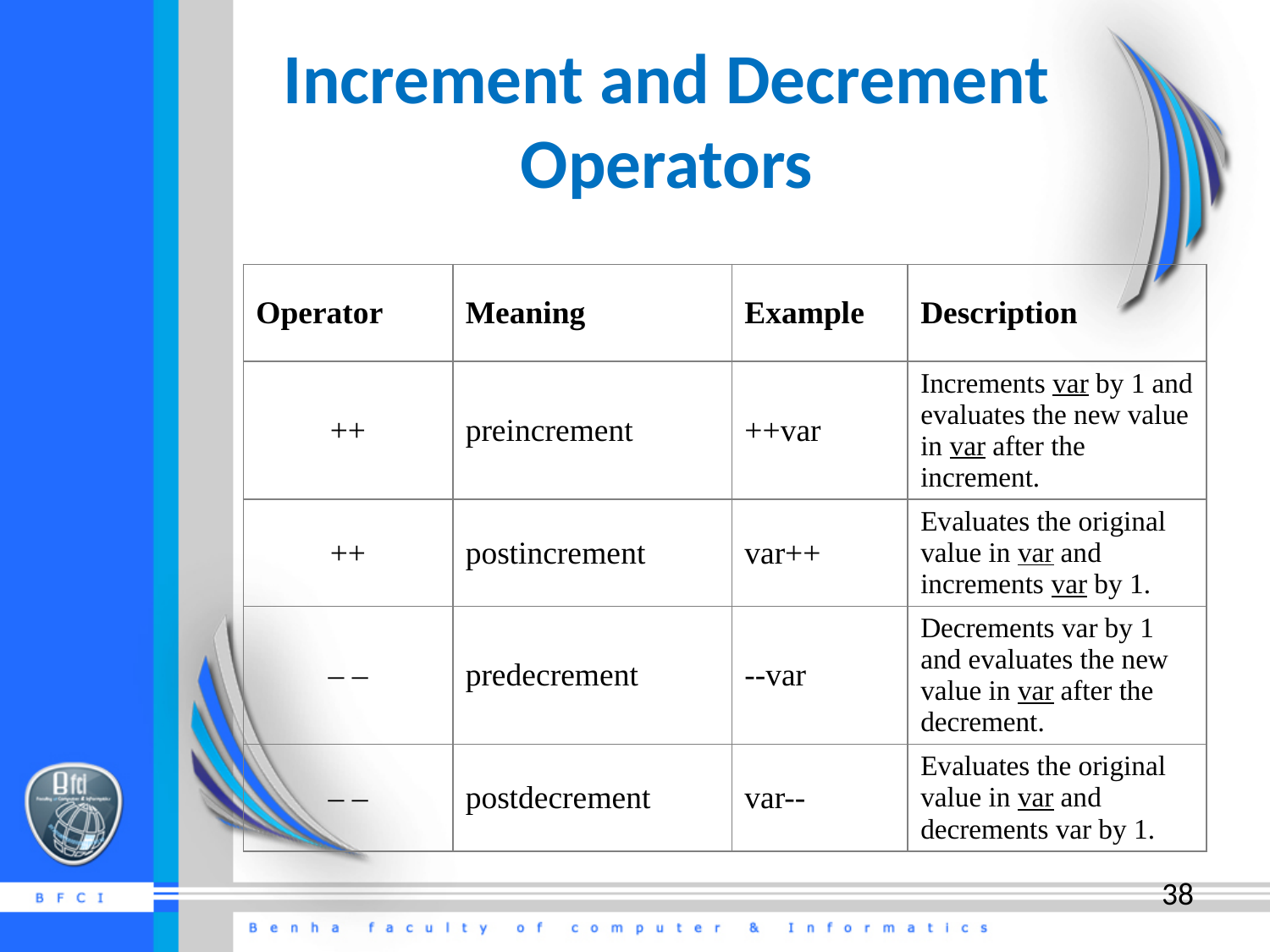

# Increment and Decrement Operators
| Operator | Meaning | Example | Description |
| --- | --- | --- | --- |
| ++ | preincrement | ++var | Increments var by 1 and evaluates the new value in var after the increment. |
| ++ | postincrement | var++ | Evaluates the original value in var and increments var by 1. |
| – – | predecrement | --var | Decrements var by 1 and evaluates the new value in var after the decrement. |
| – – | postdecrement | var-- | Evaluates the original value in var and decrements var by 1. |
38